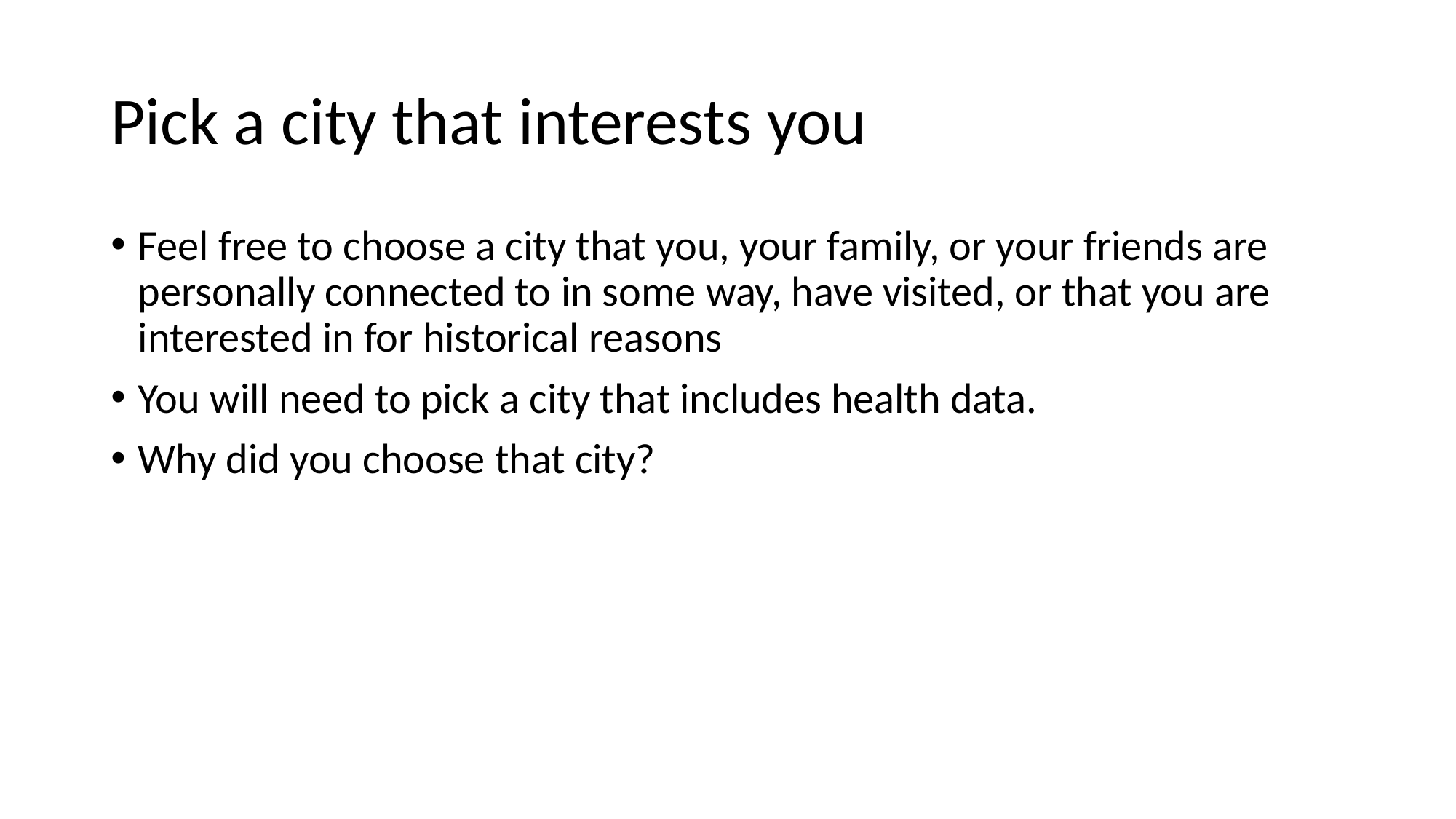

# Pick a city that interests you
Feel free to choose a city that you, your family, or your friends are personally connected to in some way, have visited, or that you are interested in for historical reasons
You will need to pick a city that includes health data.
Why did you choose that city?